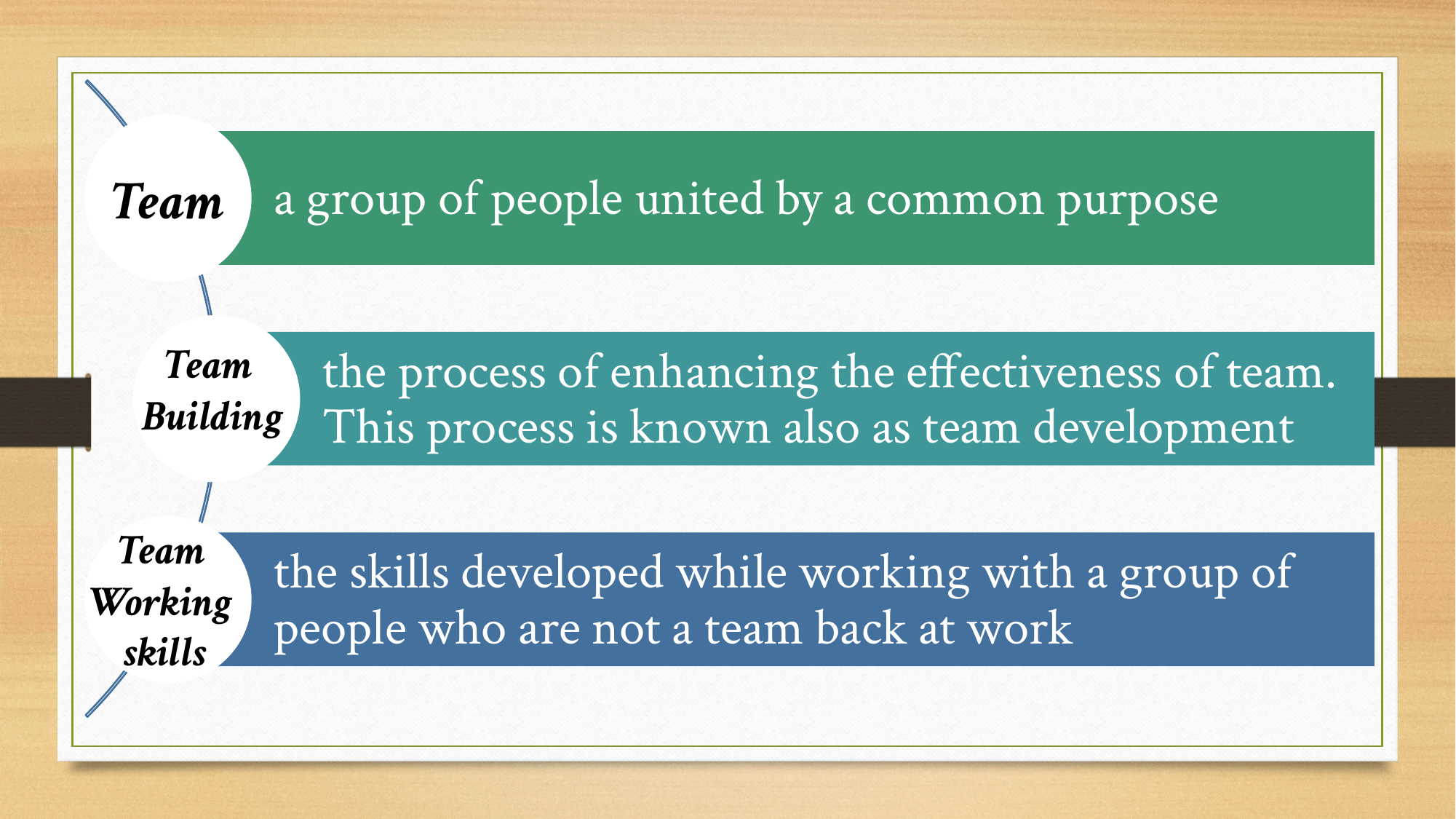

a group of people united by a common purpose
the process of enhancing the effectiveness of team. This process is known also as team development
the skills developed while working with a group of people who are not a team back at work
Team
Team
Building
Team
Working
skills